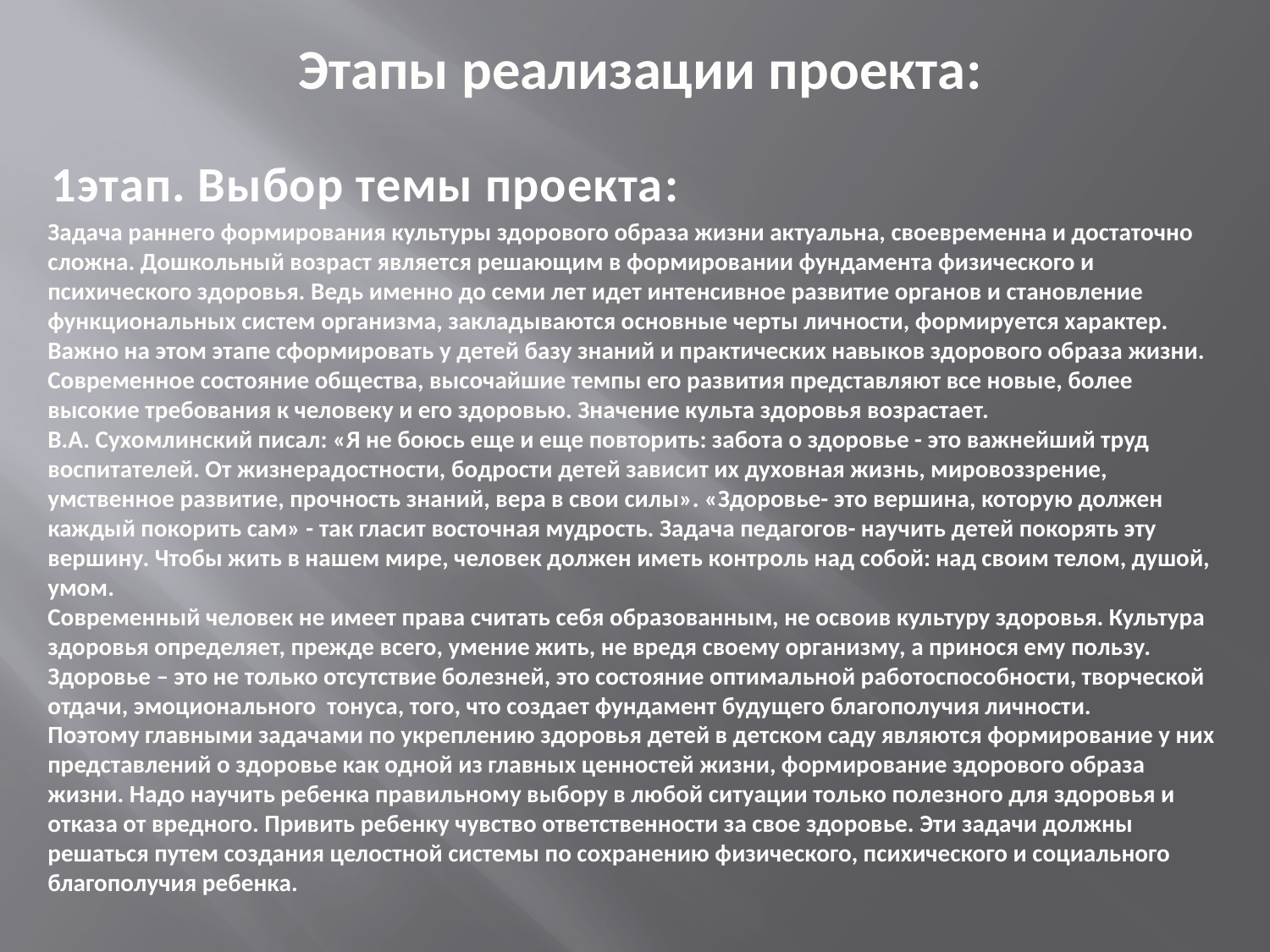

Этапы реализации проекта:
1этап. Выбор темы проекта:
Задача раннего формирования культуры здорового образа жизни актуальна, своевременна и достаточно сложна. Дошкольный возраст является решающим в формировании фундамента физического и психического здоровья. Ведь именно до семи лет идет интенсивное развитие органов и становление функциональных систем организма, закладываются основные черты личности, формируется характер. Важно на этом этапе сформировать у детей базу знаний и практических навыков здорового образа жизни. Современное состояние общества, высочайшие темпы его развития представляют все новые, более высокие требования к человеку и его здоровью. Значение культа здоровья возрастает.
В.А. Сухомлинский писал: «Я не боюсь еще и еще повторить: забота о здоровье - это важнейший труд воспитателей. От жизнерадостности, бодрости детей зависит их духовная жизнь, мировоззрение, умственное развитие, прочность знаний, вера в свои силы». «Здоровье- это вершина, которую должен каждый покорить сам» - так гласит восточная мудрость. Задача педагогов- научить детей покорять эту вершину. Чтобы жить в нашем мире, человек должен иметь контроль над собой: над своим телом, душой, умом.
Современный человек не имеет права считать себя образованным, не освоив культуру здоровья. Культура здоровья определяет, прежде всего, умение жить, не вредя своему организму, а принося ему пользу.
Здоровье – это не только отсутствие болезней, это состояние оптимальной работоспособности, творческой отдачи, эмоционального  тонуса, того, что создает фундамент будущего благополучия личности.
Поэтому главными задачами по укреплению здоровья детей в детском саду являются формирование у них представлений о здоровье как одной из главных ценностей жизни, формирование здорового образа жизни. Надо научить ребенка правильному выбору в любой ситуации только полезного для здоровья и отказа от вредного. Привить ребенку чувство ответственности за свое здоровье. Эти задачи должны решаться путем создания целостной системы по сохранению физического, психического и социального благополучия ребенка.